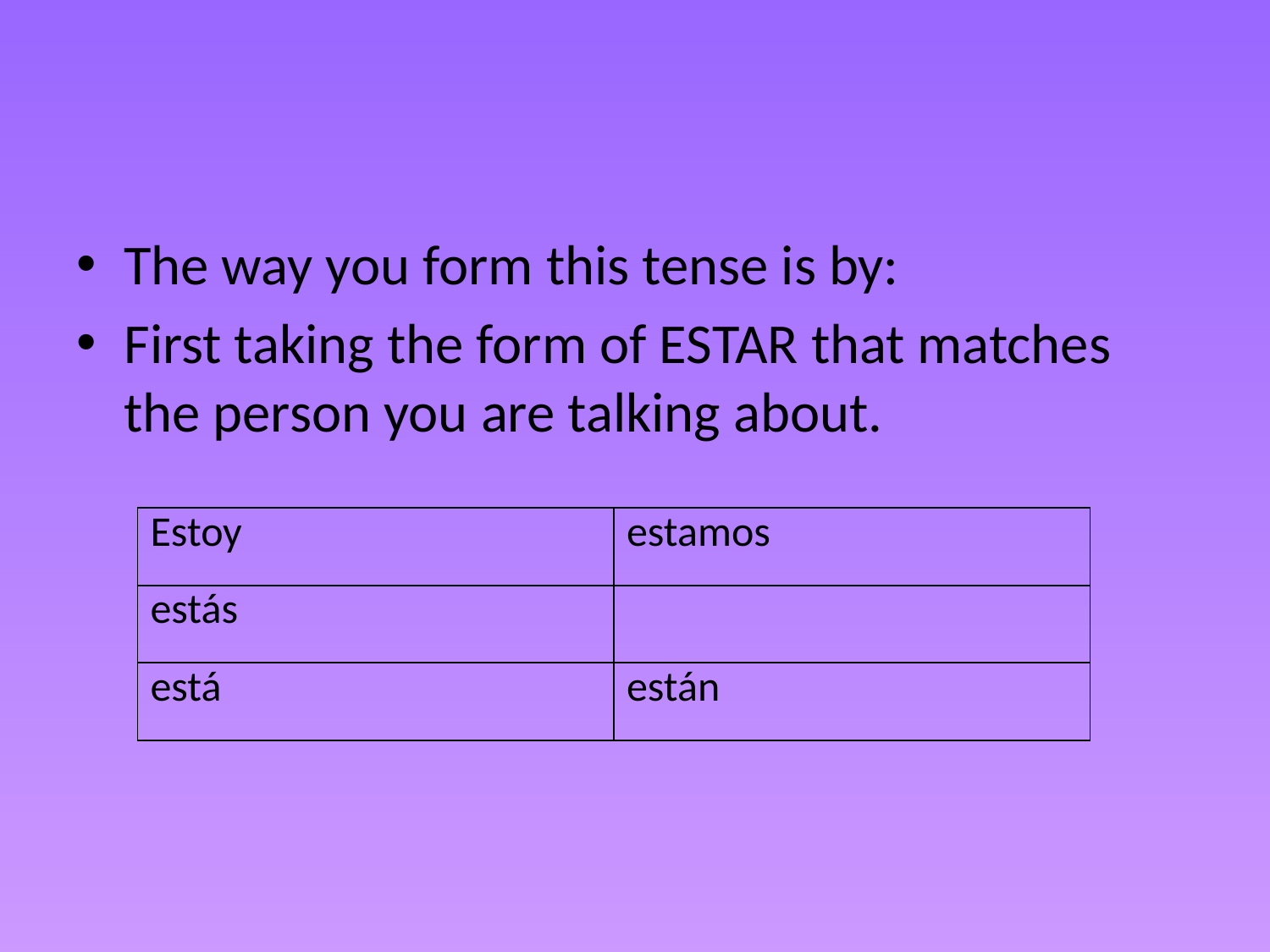

#
The way you form this tense is by:
First taking the form of ESTAR that matches the person you are talking about.

| Estoy | estamos |
| --- | --- |
| estás |  |
| está | están |